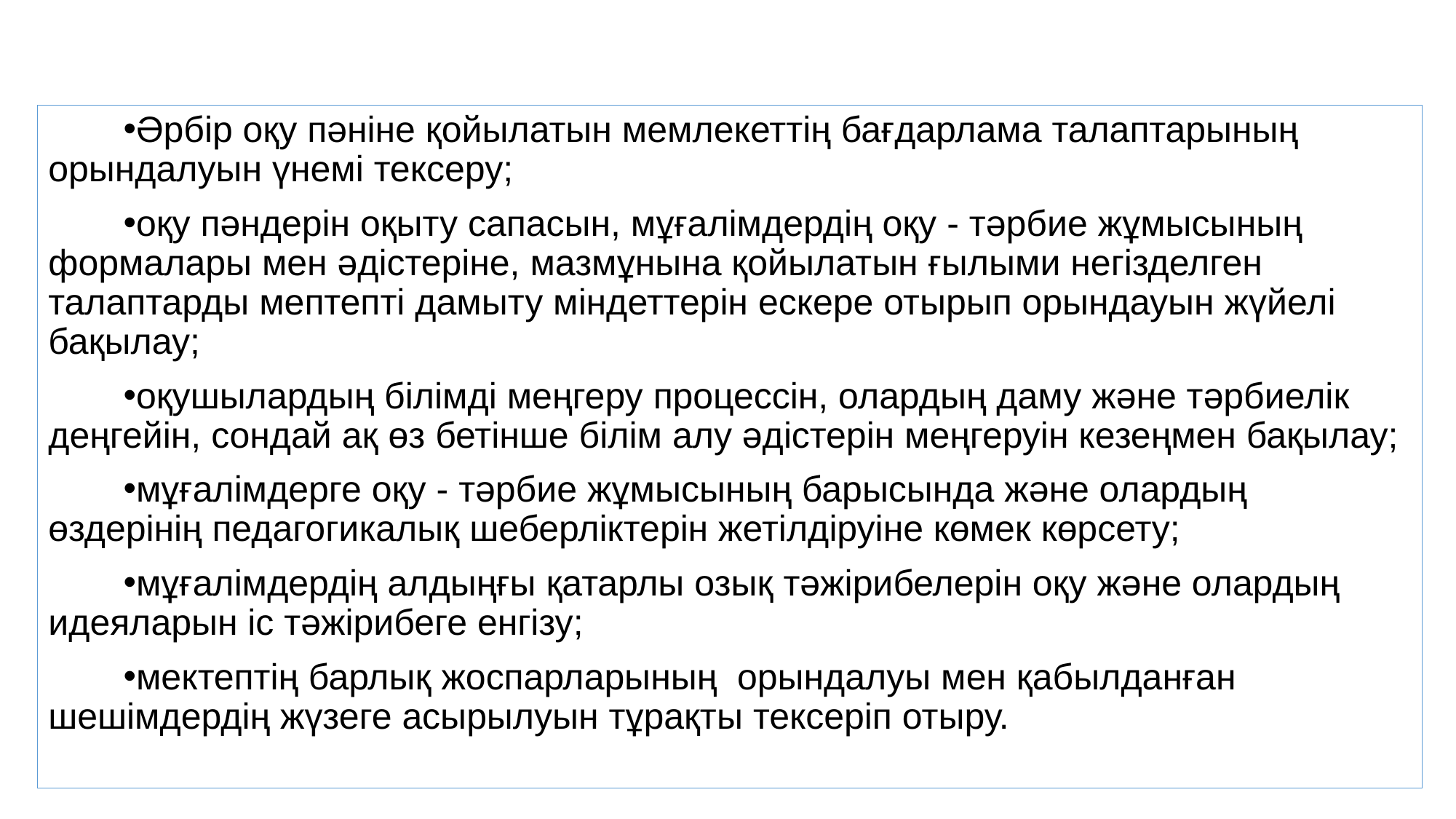

Әрбір оқу пәніне қойылатын мемлекеттің бағдарлама талаптарының орындалуын үнемі тексеру;
оқу пәндерін оқыту сапасын, мұғалімдердің оқу - тәрбие жұмысының формалары мен әдістеріне, мазмұнына қойылатын ғылыми негізделген талаптарды мептепті дамыту міндеттерін ескере отырып орындауын жүйелі бақылау;
оқушылардың білімді меңгеру процессін, олардың даму және тәрбиелік деңгейін, сондай ақ өз бетінше білім алу әдістерін меңгеруін кезеңмен бақылау;
мұғалімдерге оқу - тәрбие жұмысының барысында және олардың өздерінің педагогикалық шеберліктерін жетілдіруіне көмек көрсету;
мұғалімдердің алдыңғы қатарлы озық тәжірибелерін оқу және олардың идеяларын іс тәжірибеге енгізу;
мектептің барлық жоспарларының  орындалуы мен қабылданған шешімдердің жүзеге асырылуын тұрақты тексеріп отыру.